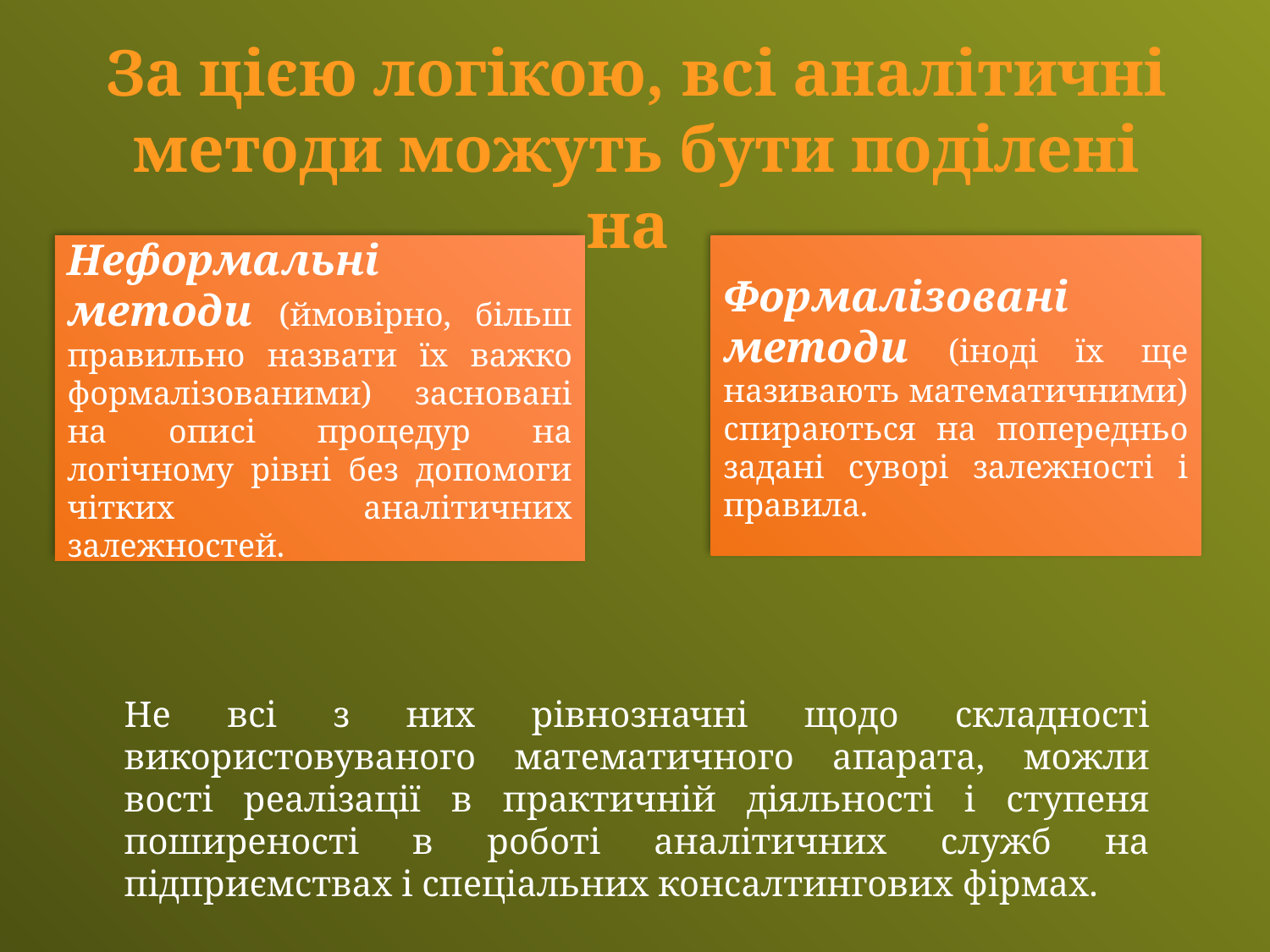

За цією логікою, всі аналітичні методи можуть бути поділені на
Неформальні методи (ймовірно, більш правильно назвати їх важ­ко формалізованими) засновані на описі процедур на логічному рівні без допомоги чітких аналітичних залежностей.
Формалі­зо­ва­­ні методи (іноді їх ще називають математичними) спираються на по­­­пе­редньо задані суворі залежності і правила.
Не всі з них рівнозначні що­до складності використовуваного математичного апарата, можли­вості реа­­лізації в практичній діяльності і ступеня поширеності в роботі ана­лі­­­тич­них служб на підприємствах і спеціальних консалтингових фірмах.